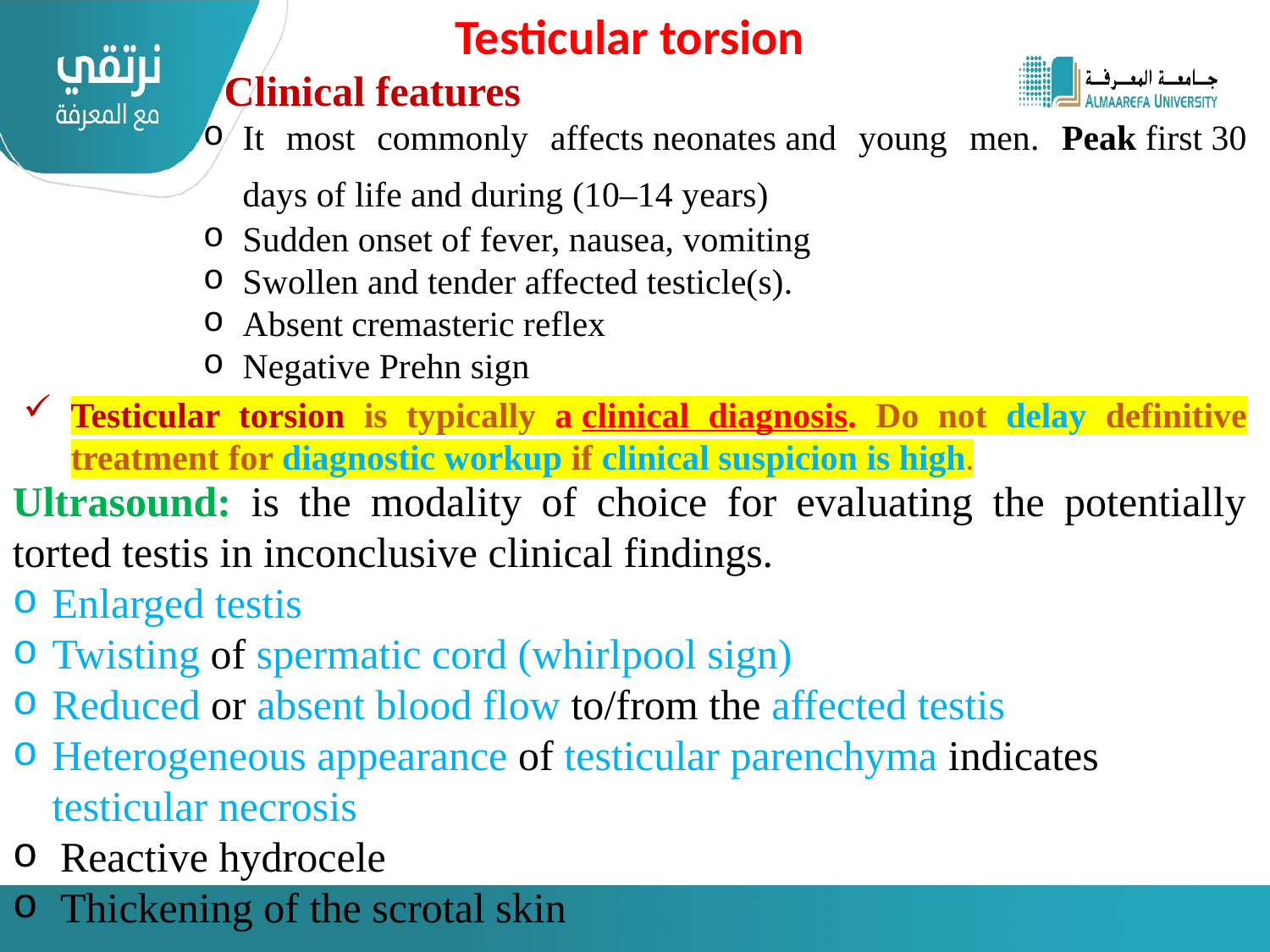

Testicular torsion
                    Clinical features
It most commonly affects neonates and young men. Peak first 30 days of life and during (10–14 years)
Sudden onset of fever, nausea, vomiting
Swollen and tender affected testicle(s).
Absent cremasteric reflex
Negative Prehn sign

Ultrasound: is the modality of choice for evaluating the potentially torted testis in inconclusive clinical findings.
Enlarged testis
Twisting of spermatic cord (whirlpool sign)
Reduced or absent blood flow to/from the affected testis
Heterogeneous appearance of testicular parenchyma indicates testicular necrosis
Reactive hydrocele
Thickening of the scrotal skin
Testicular torsion is typically a clinical diagnosis. Do not delay definitive treatment for diagnostic workup if clinical suspicion is high.